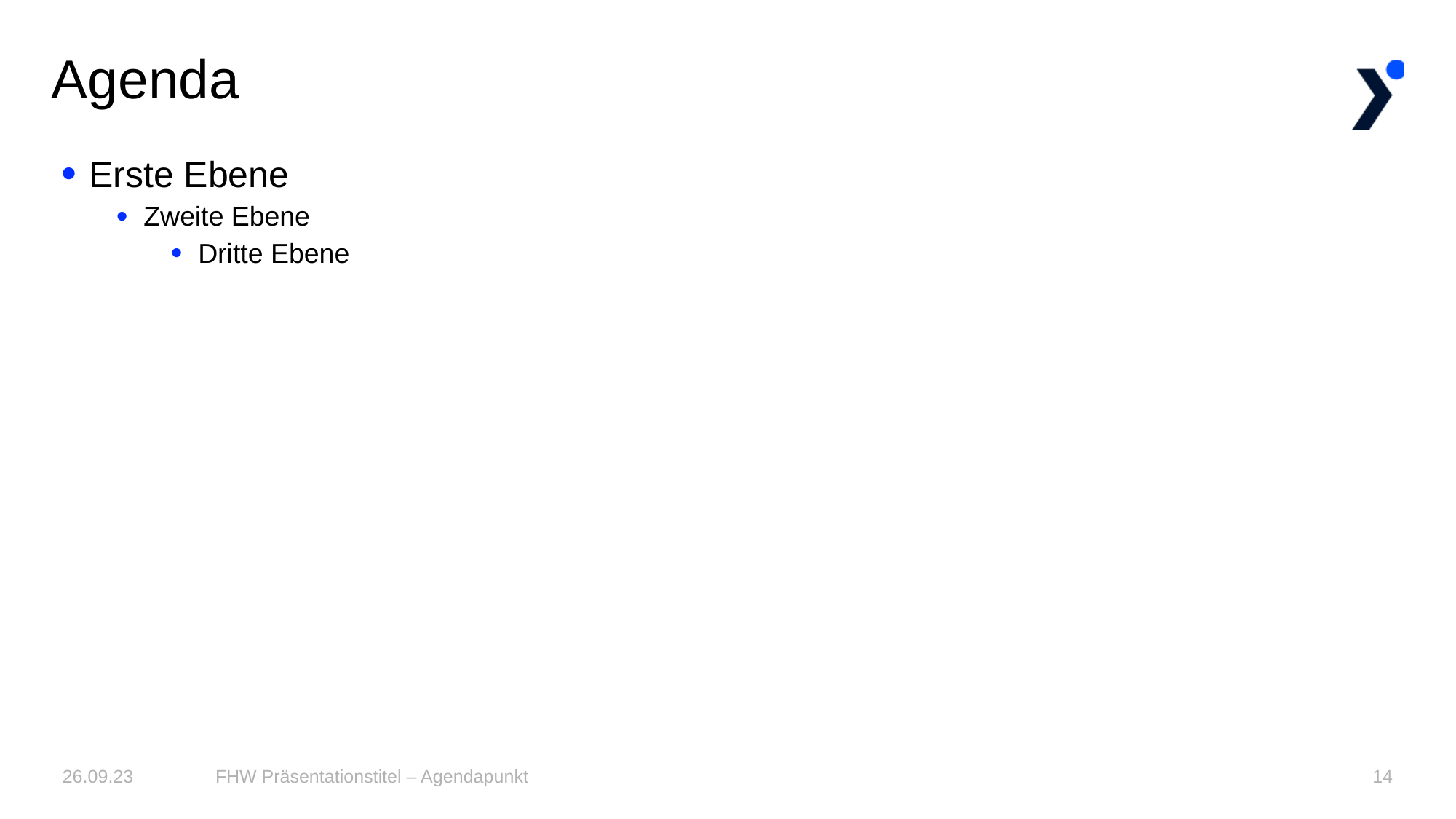

# Agenda
Erste Ebene
Zweite Ebene
Dritte Ebene
26.09.23
FHW Präsentationstitel – Agendapunkt
14